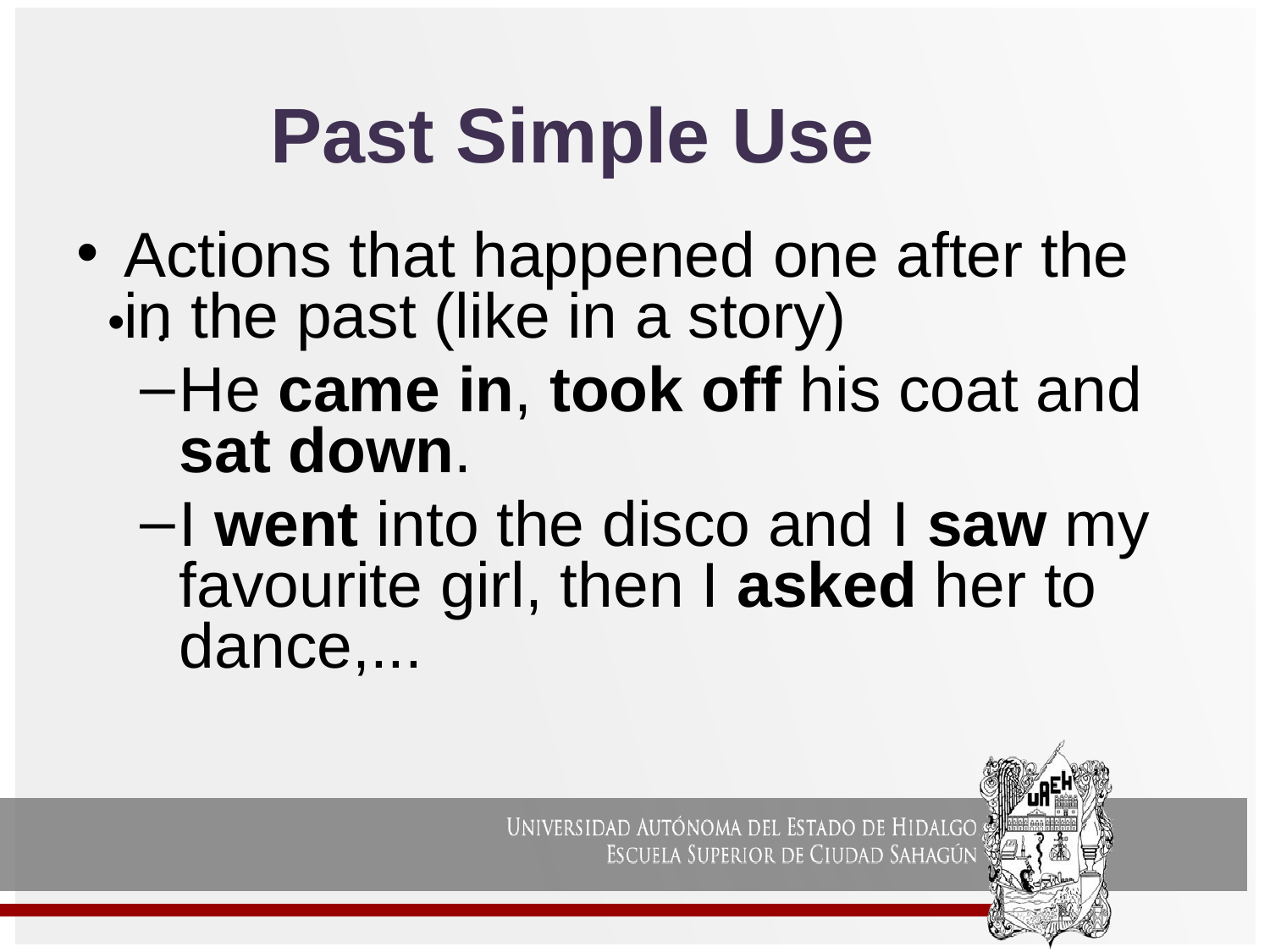

# Past Simple Use
Actions that happened one after the in the past (like in a story)
He came in, took off his coat and sat down.
I went into the disco and I saw my favourite girl, then I asked her to dance,...

.